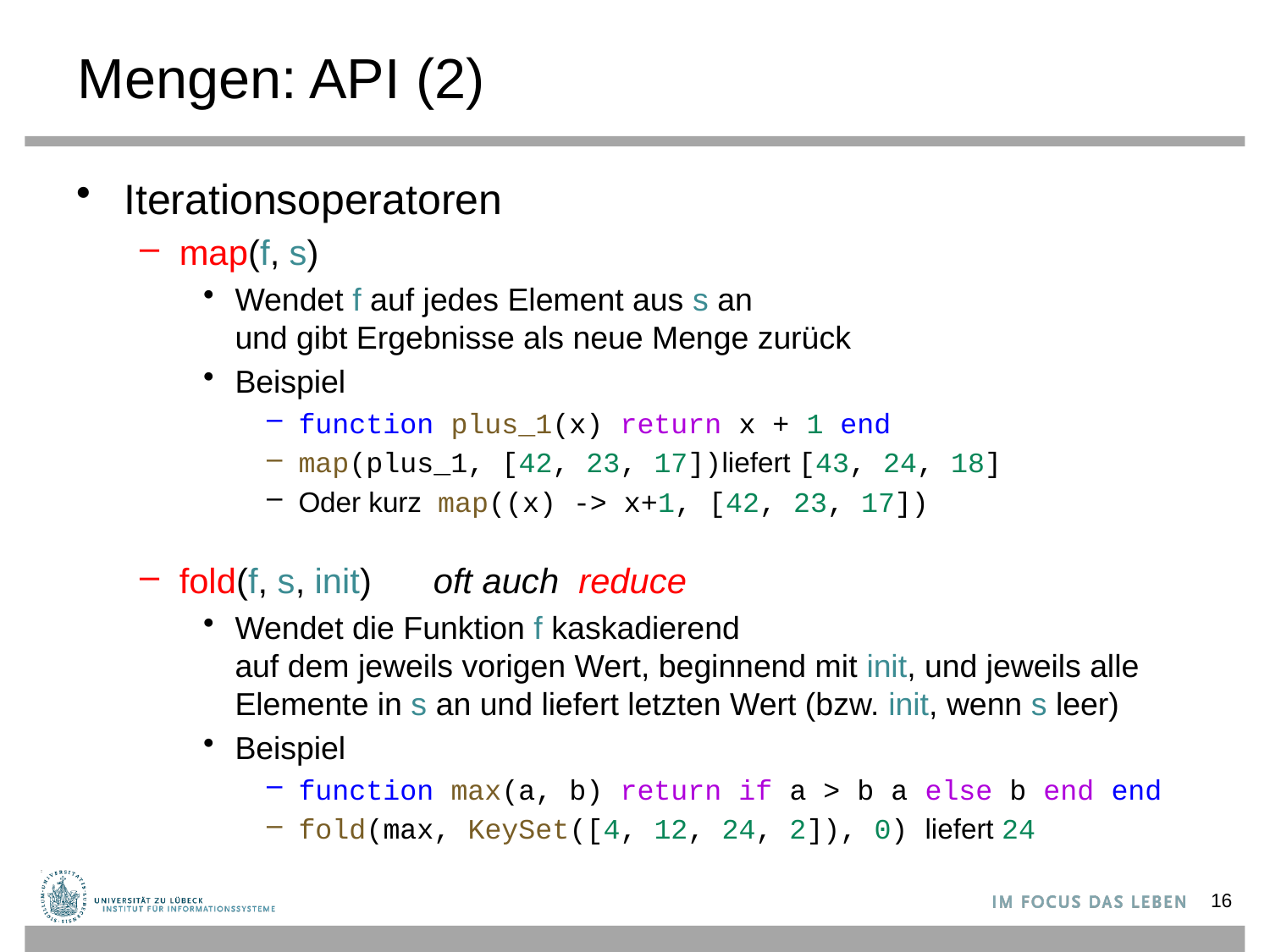

# Mengen: API (2)
Iterationsoperatoren
map(f, s)
Wendet f auf jedes Element aus s an
und gibt Ergebnisse als neue Menge zurück
Beispiel
function plus_1(x) return x + 1 end
map(plus_1, [42, 23, 17])liefert [43, 24, 18]
Oder kurz  map((x) -> x+1, [42, 23, 17])
fold(f, s, init) 	oft auch  reduce
Wendet die Funktion f kaskadierend
auf dem jeweils vorigen Wert, beginnend mit init, und jeweils alle Elemente in s an und liefert letzten Wert (bzw. init, wenn s leer)
Beispiel
function max(a, b) return if a > b a else b end end
fold(max, KeySet([4, 12, 24, 2]), 0) liefert 24

16